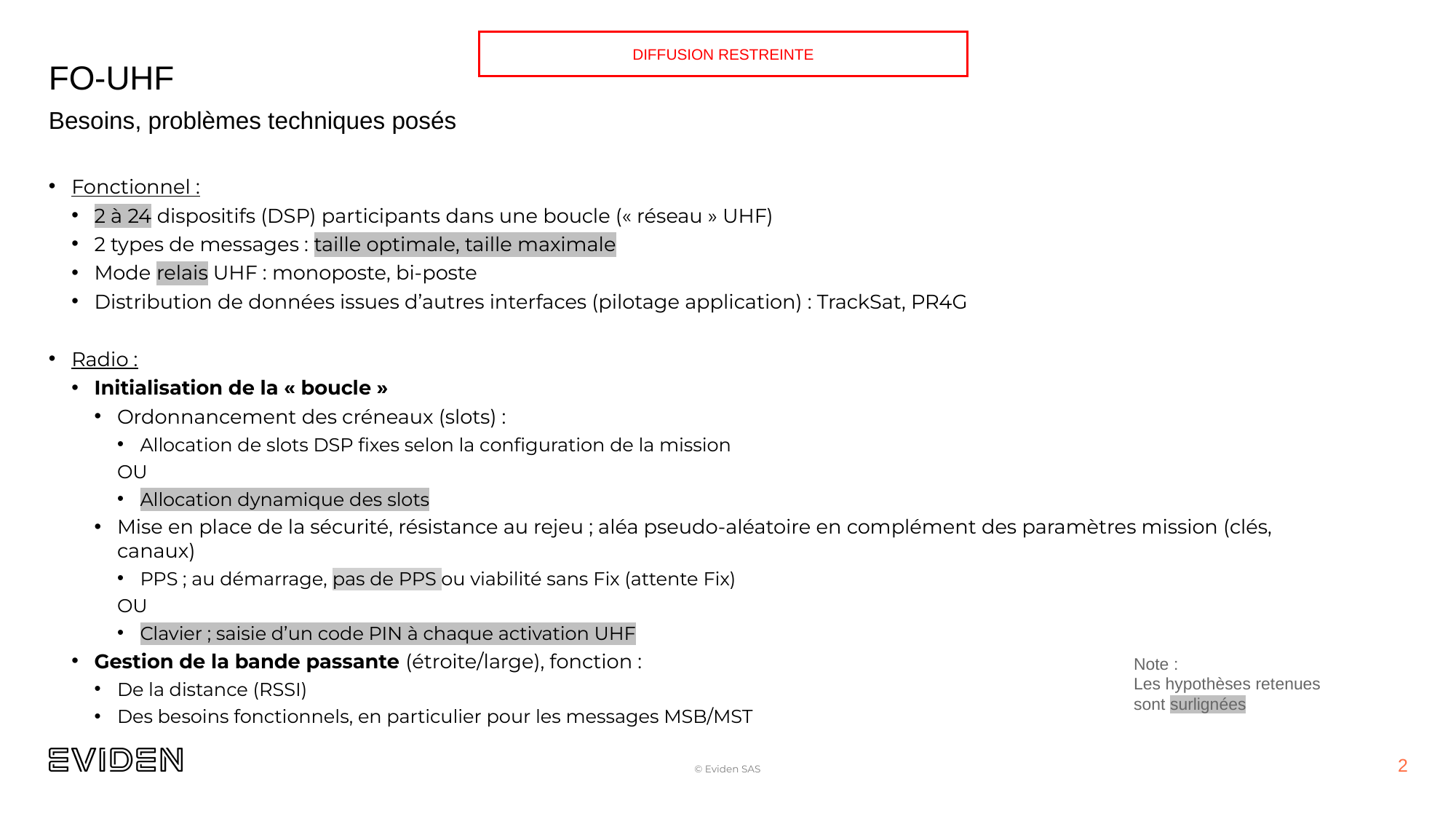

Diffusion restreintE
# FO-UHF
Besoins, problèmes techniques posés

Fonctionnel :
2 à 24 dispositifs (DSP) participants dans une boucle (« réseau » UHF)
2 types de messages : taille optimale, taille maximale
Mode relais UHF : monoposte, bi-poste
Distribution de données issues d’autres interfaces (pilotage application) : TrackSat, PR4G

Radio :
Initialisation de la « boucle »
Ordonnancement des créneaux (slots) :
Allocation de slots DSP fixes selon la configuration de la mission
OU
Allocation dynamique des slots
Mise en place de la sécurité, résistance au rejeu ; aléa pseudo-aléatoire en complément des paramètres mission (clés, canaux)
PPS ; au démarrage, pas de PPS ou viabilité sans Fix (attente Fix)
OU
Clavier ; saisie d’un code PIN à chaque activation UHF
Gestion de la bande passante (étroite/large), fonction :
De la distance (RSSI)
Des besoins fonctionnels, en particulier pour les messages MSB/MST

Note :
Les hypothèses retenues sont surlignées